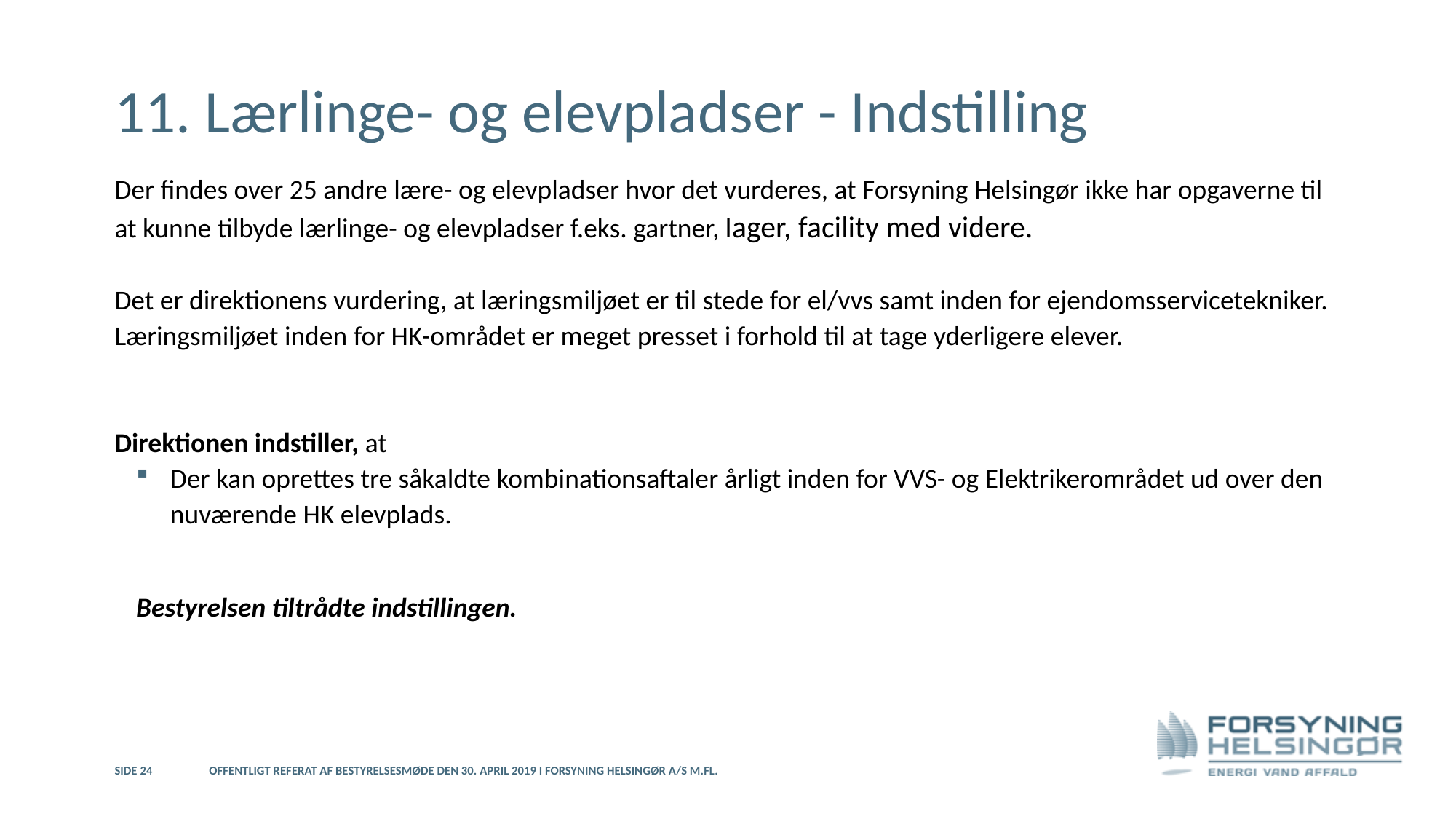

# 11. Lærlinge- og elevpladser - Indstilling
Der findes over 25 andre lære- og elevpladser hvor det vurderes, at Forsyning Helsingør ikke har opgaverne til at kunne tilbyde lærlinge- og elevpladser f.eks. gartner, lager, facility med videre.

Det er direktionens vurdering, at læringsmiljøet er til stede for el/vvs samt inden for ejendomsservicetekniker. Læringsmiljøet inden for HK-området er meget presset i forhold til at tage yderligere elever.

Direktionen indstiller, at
Der kan oprettes tre såkaldte kombinationsaftaler årligt inden for VVS- og Elektrikerområdet ud over den nuværende HK elevplads.

Bestyrelsen tiltrådte indstillingen.

Side 24
Offentligt referat af bestyrelsesmøde den 30. april 2019 i Forsyning Helsingør A/S m.fl.